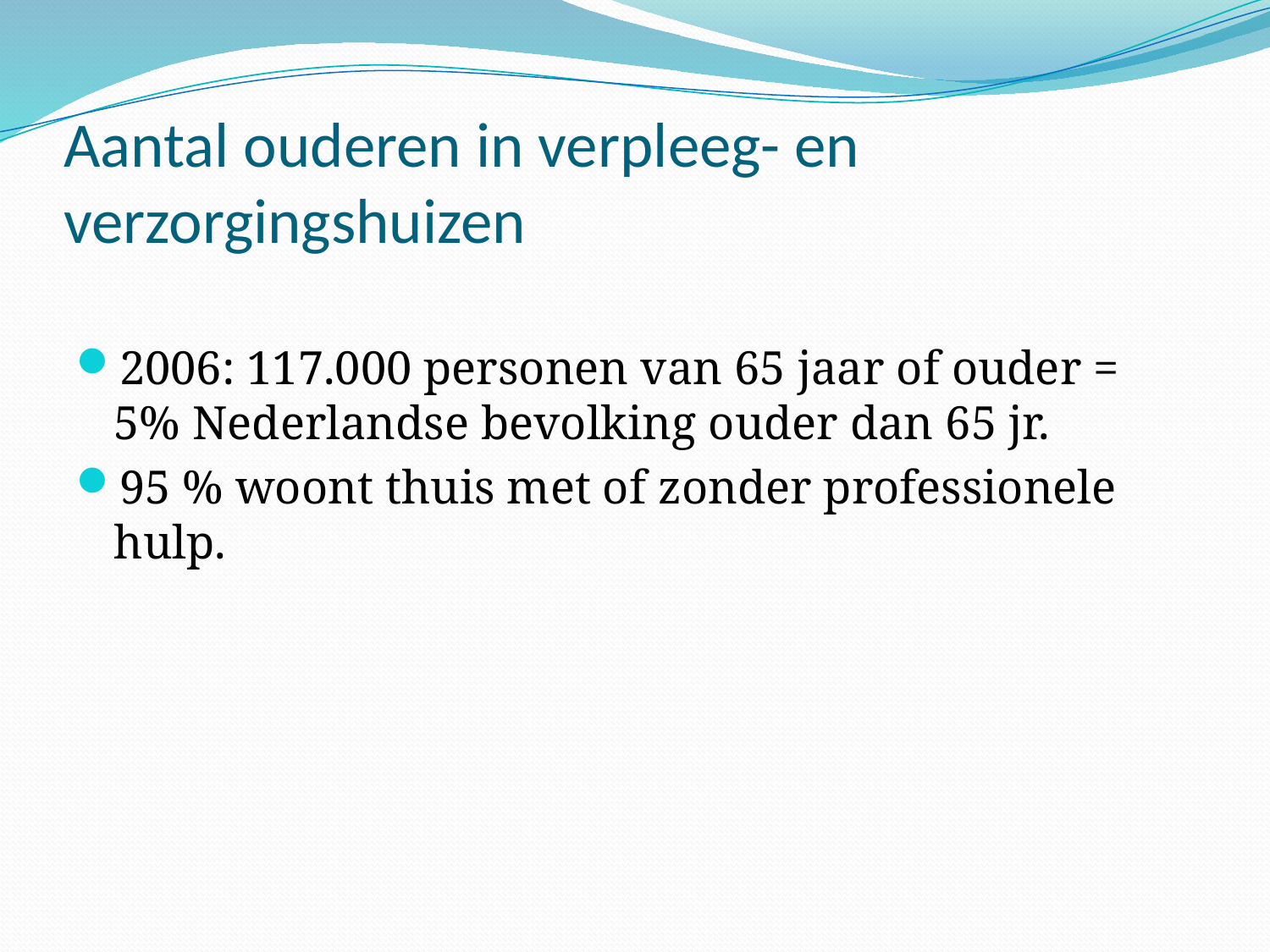

# Aantal ouderen in verpleeg- en verzorgingshuizen

2006: 117.000 personen van 65 jaar of ouder = 5% Nederlandse bevolking ouder dan 65 jr.
95 % woont thuis met of zonder professionele hulp.